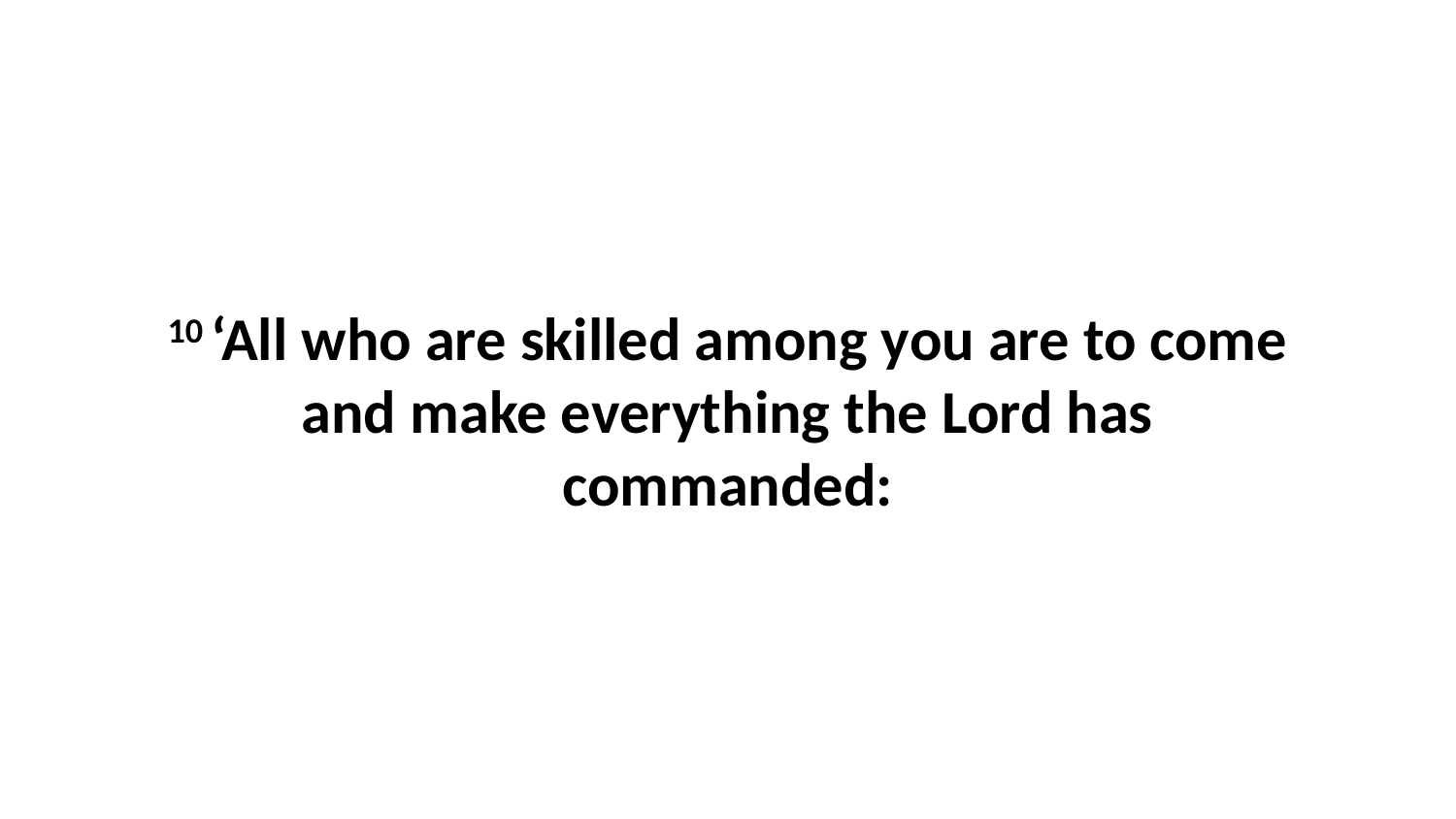

10 ‘All who are skilled among you are to come and make everything the Lord has commanded: